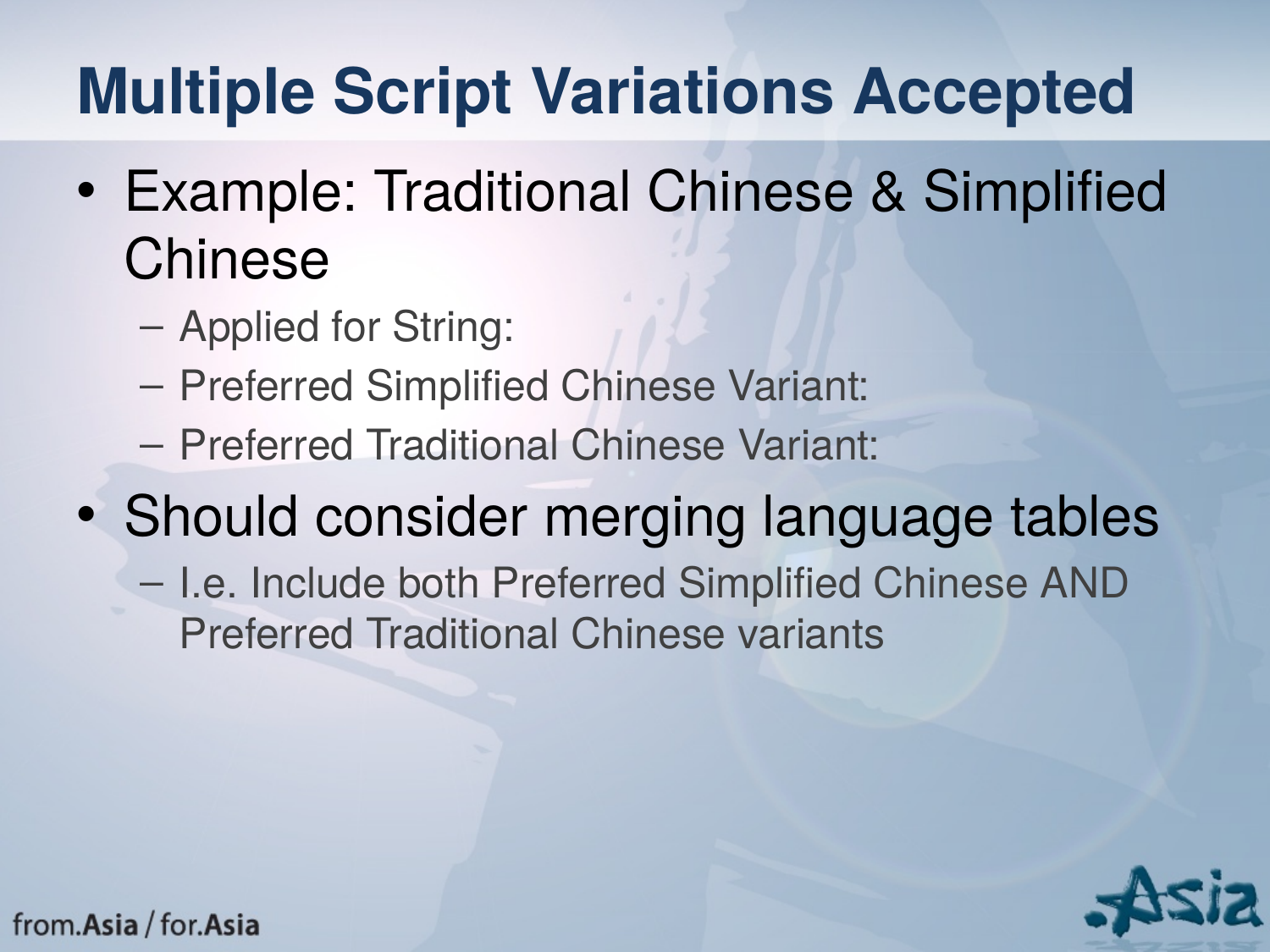

# Multiple Script Variations Accepted
Example: Traditional Chinese & Simplified Chinese
Applied for String:
Preferred Simplified Chinese Variant:
Preferred Traditional Chinese Variant:
Should consider merging language tables
I.e. Include both Preferred Simplified Chinese AND Preferred Traditional Chinese variants